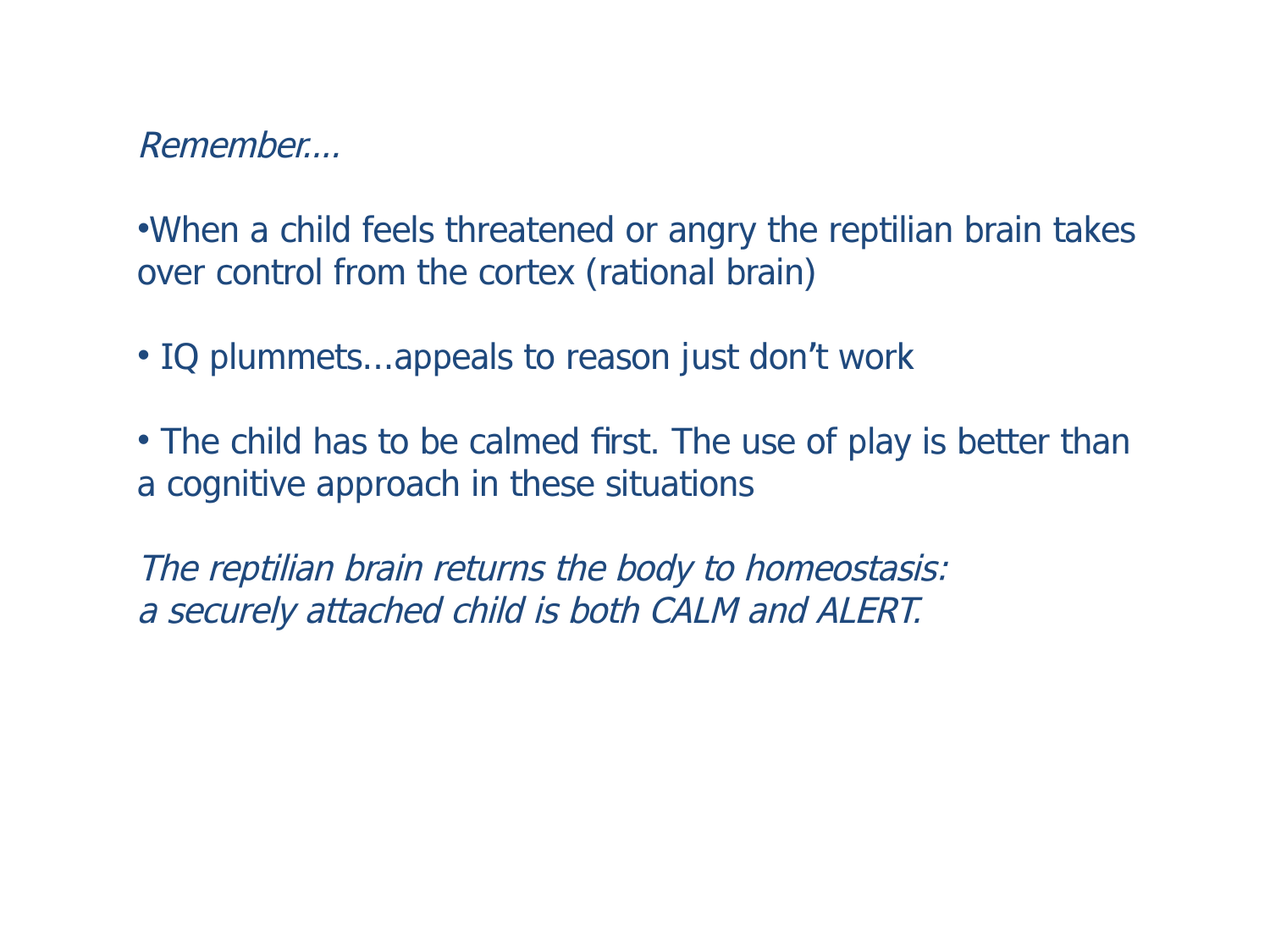

Remember….

When a child feels threatened or angry the reptilian brain takes over control from the cortex (rational brain)

 IQ plummets...appeals to reason just don’t work

 The child has to be calmed first. The use of play is better than a cognitive approach in these situations

The reptilian brain returns the body to homeostasis:
a securely attached child is both CALM and ALERT.